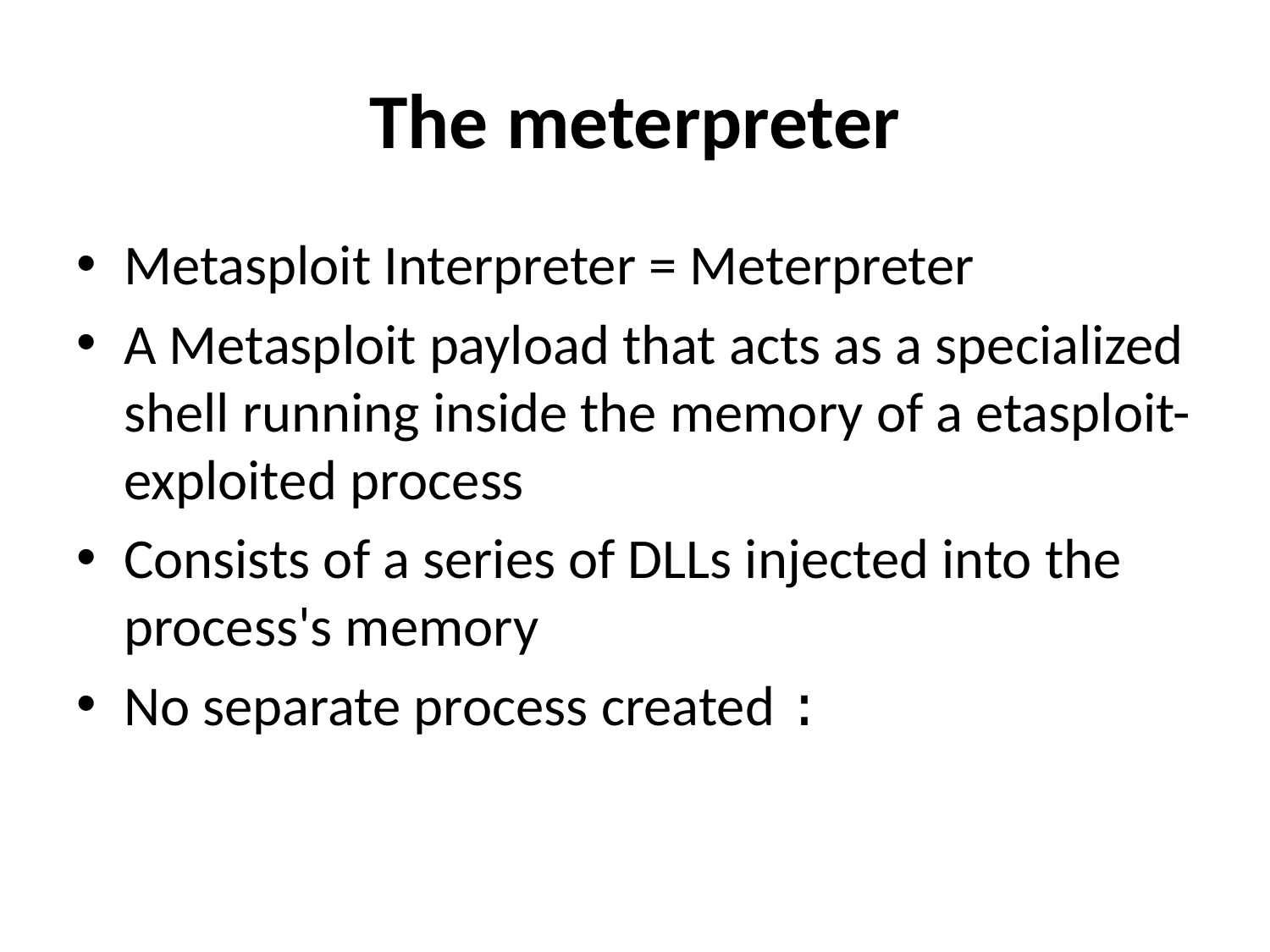

# The meterpreter
Metasploit Interpreter = Meterpreter
A Metasploit payload that acts as a specialized shell running inside the memory of a etasploit-exploited process
Consists of a series of DLLs injected into the process's memory
No separate process created :